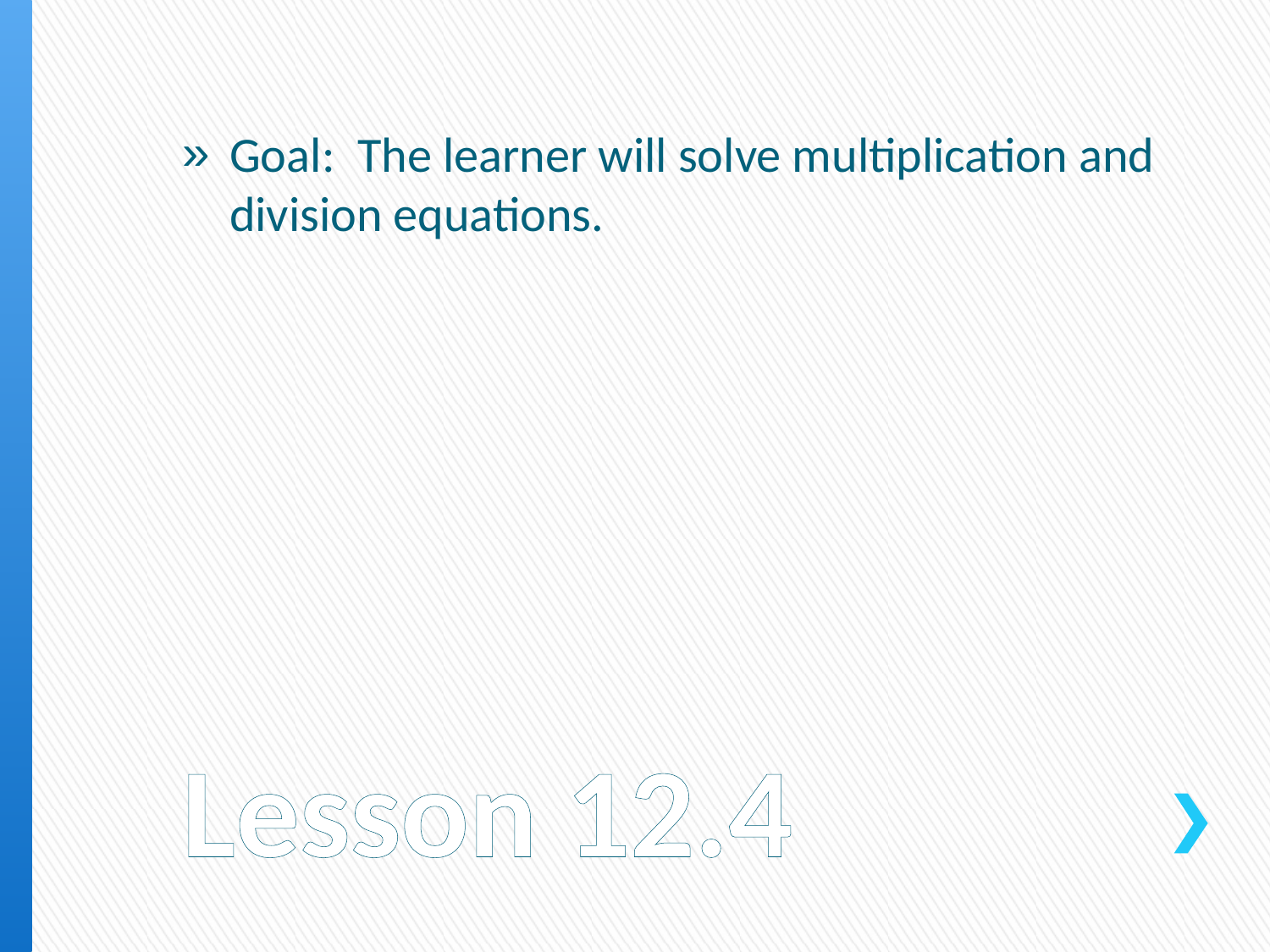

Goal:  The learner will solve multiplication and division equations.
# Lesson 12.4